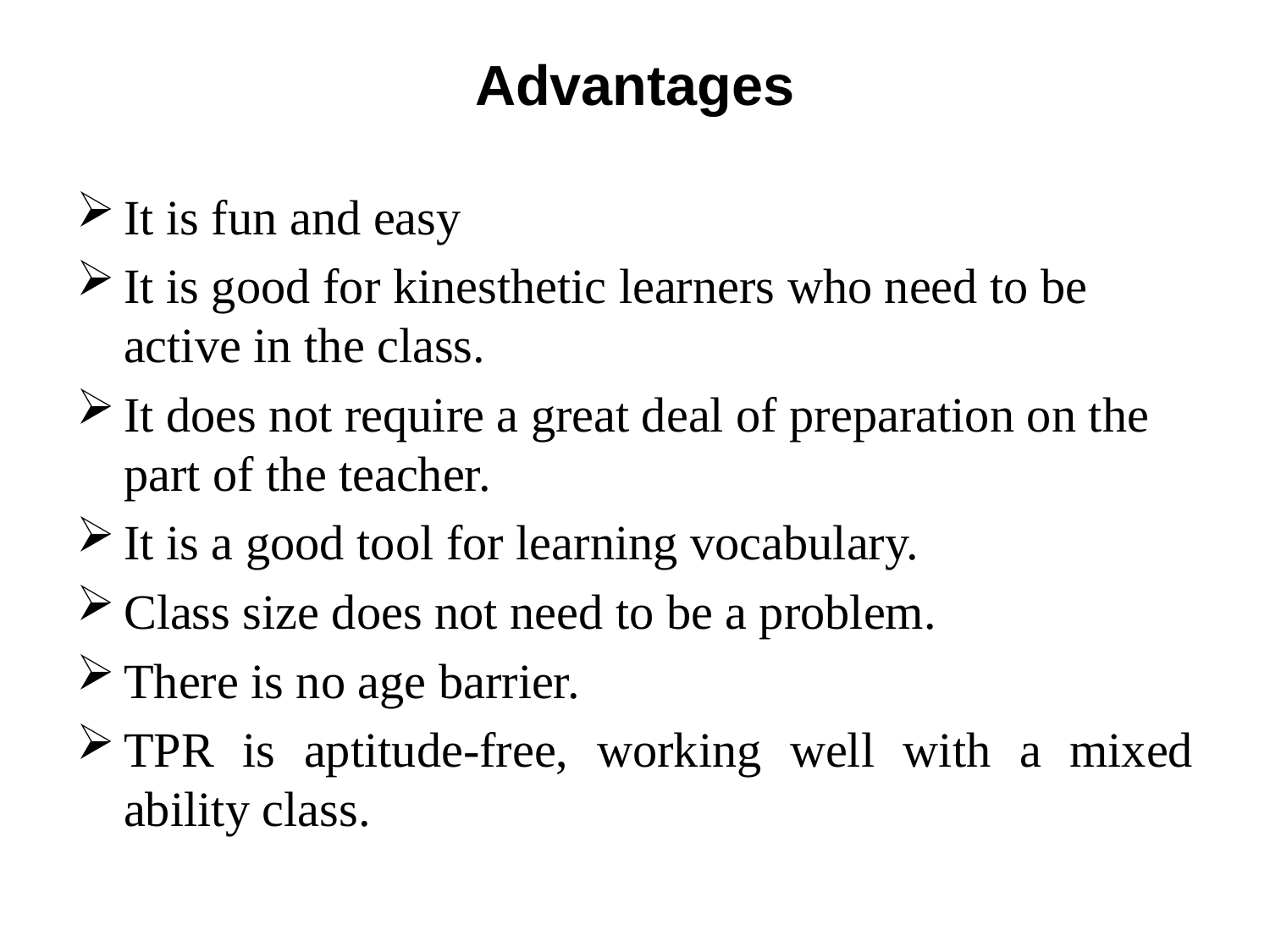

Advantages

It is fun and easy
It is good for kinesthetic learners who need to be active in the class.
It does not require a great deal of preparation on the part of the teacher.
It is a good tool for learning vocabulary.
Class size does not need to be a problem.
There is no age barrier.
TPR is aptitude-free, working well with a mixed ability class.